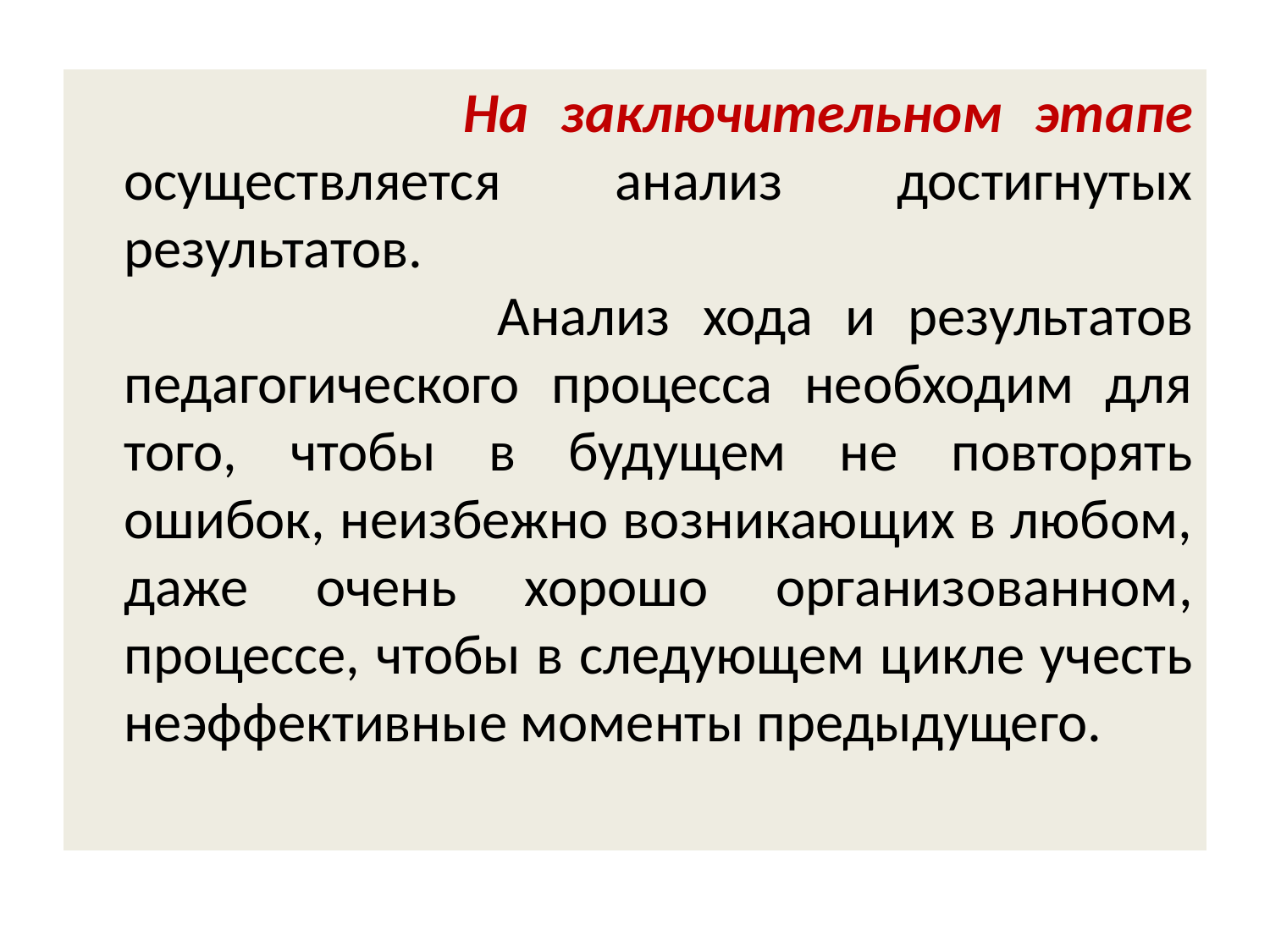

На заключительном этапе осуществляется анализ достигнутых результатов.
             Анализ хода и результатов педагогического процесса необходим для того, чтобы в будущем не повторять ошибок, неизбежно возникающих в любом, даже очень хорошо организованном, процессе, чтобы в следующем цикле учесть неэффективные моменты предыдущего.